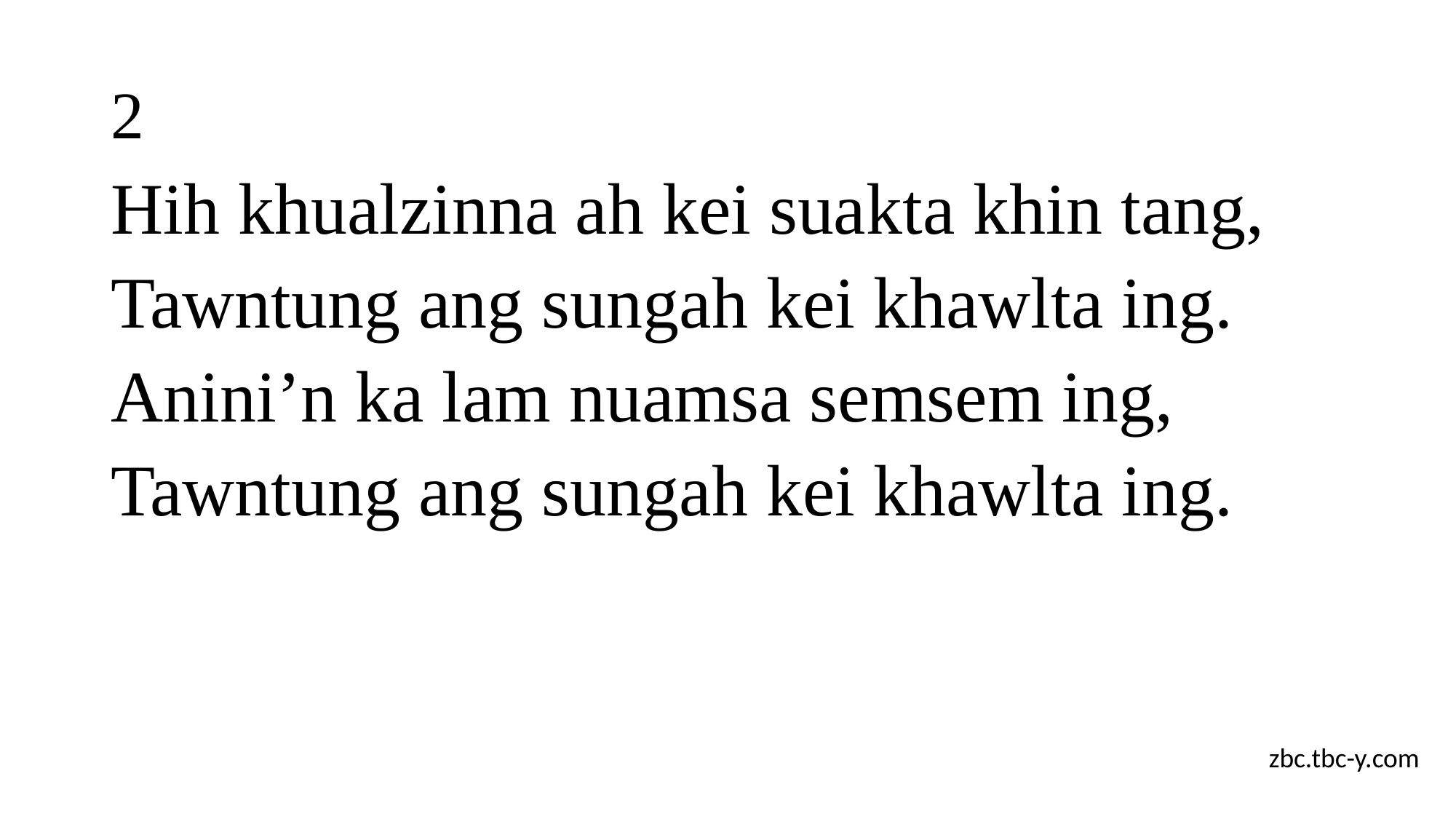

# 2
Hih khualzinna ah kei suakta khin tang,
Tawntung ang sungah kei khawlta ing.
Anini’n ka lam nuamsa semsem ing,
Tawntung ang sungah kei khawlta ing.

zbc.tbc-y.com